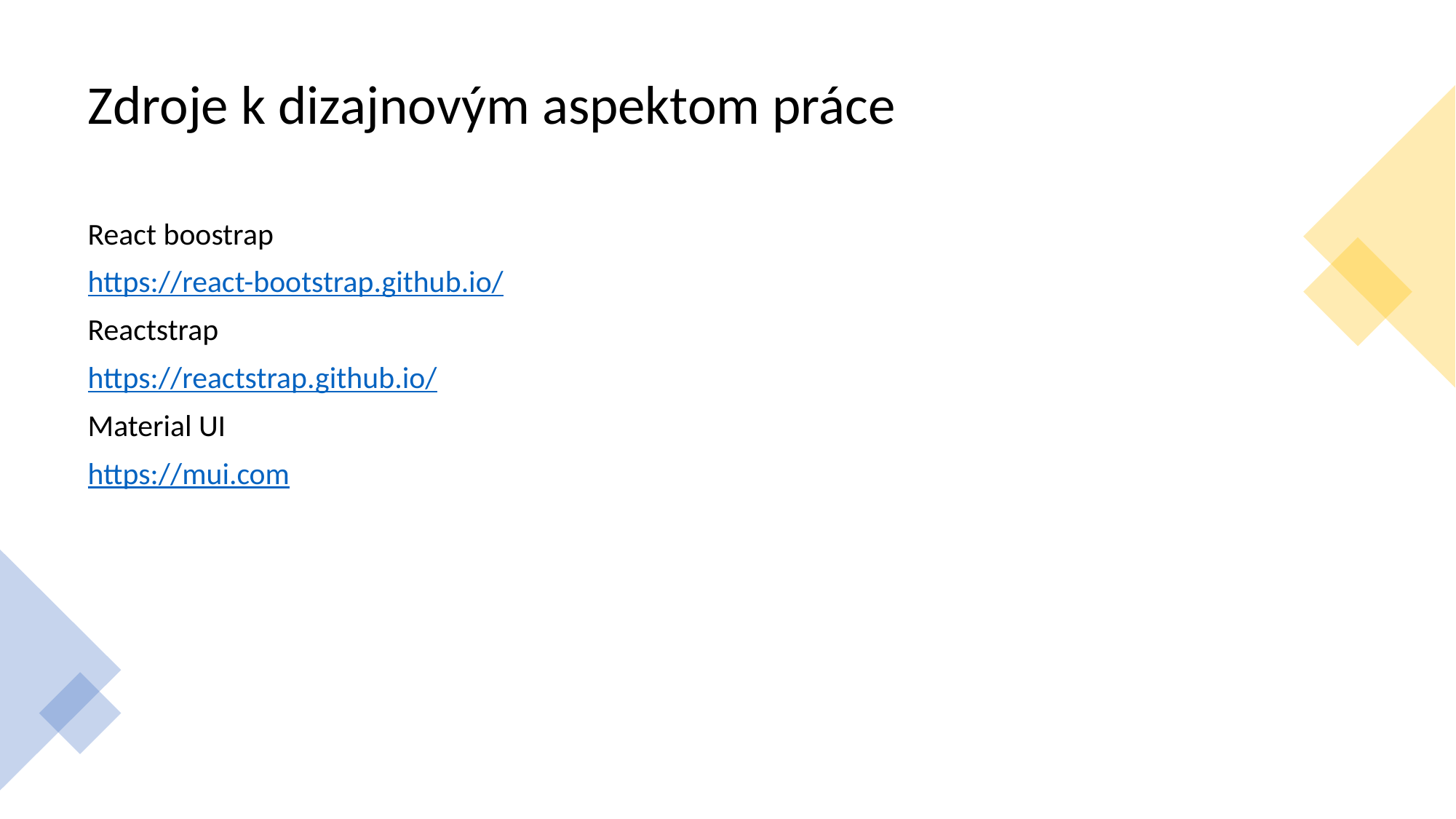

# Zdroje k dizajnovým aspektom práce

React boostrap
https://react-bootstrap.github.io/
Reactstrap
https://reactstrap.github.io/
Material UI
https://mui.com